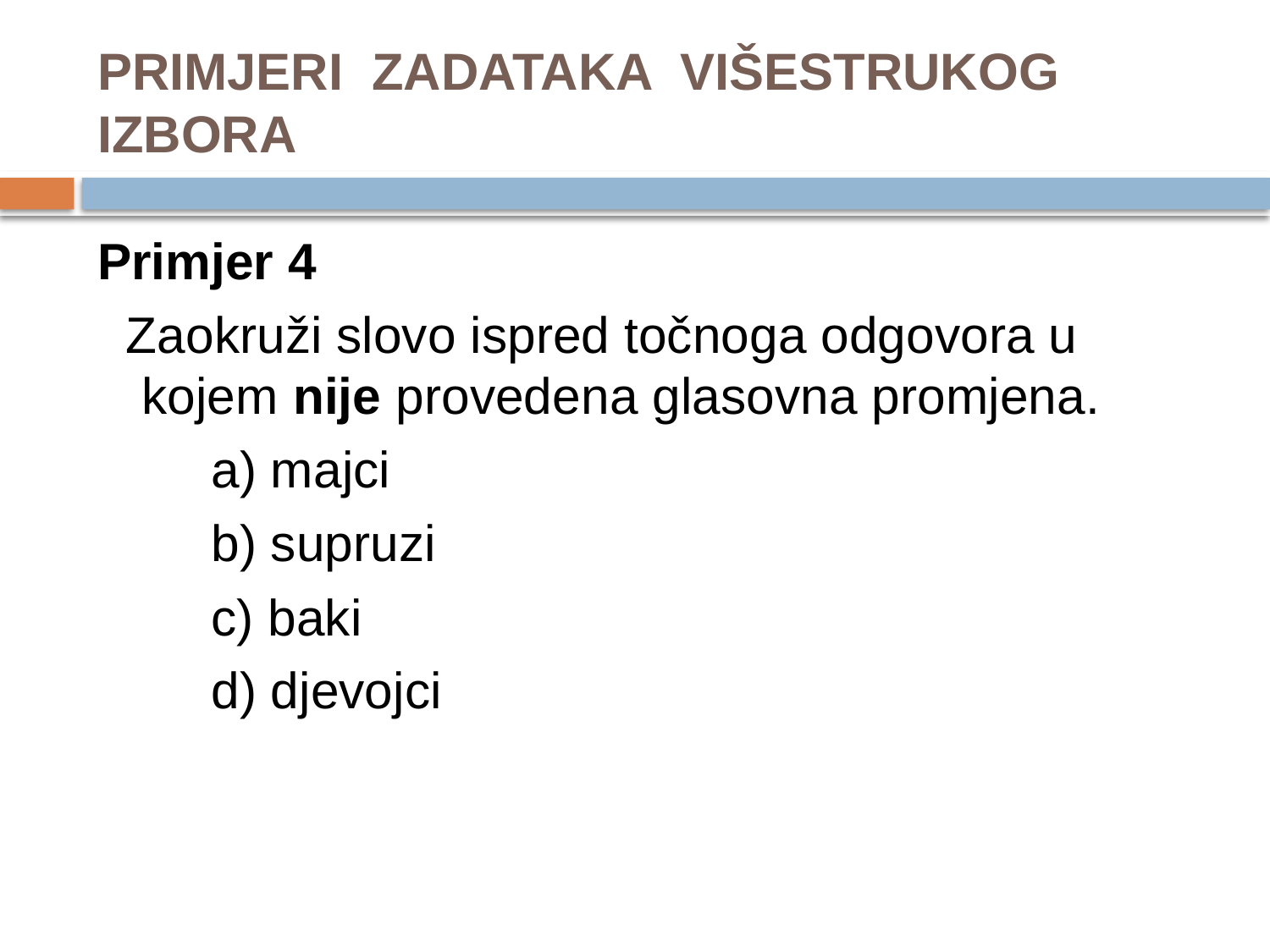

# PRIMJERI  ZADATAKA  VIŠESTRUKOG IZBORA
Primjer 4
  Zaokruži slovo ispred točnoga odgovora u kojem nije provedena glasovna promjena.
        a) majci
        b) supruzi
        c) baki
        d) djevojci